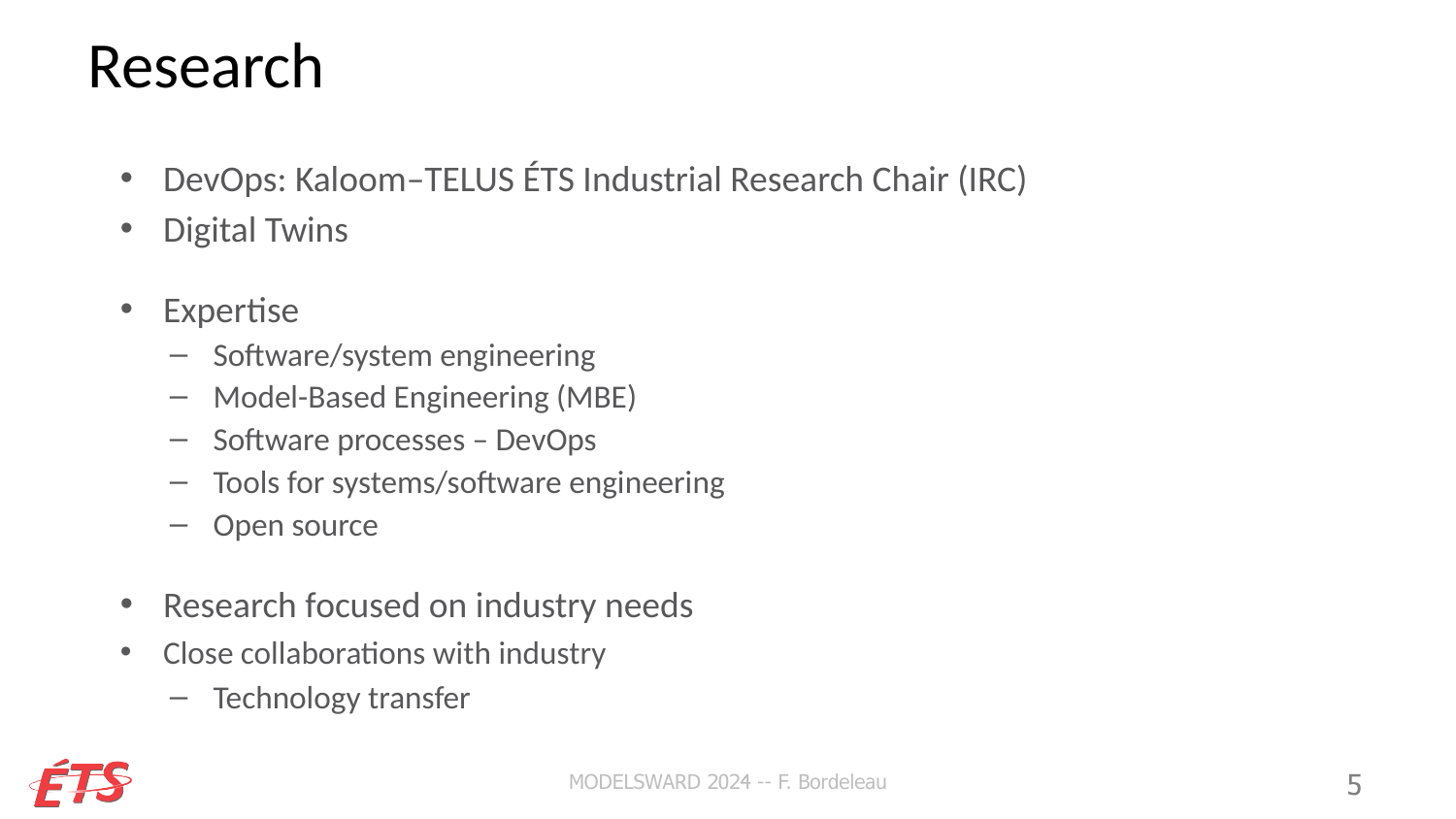

# Research
DevOps: Kaloom–TELUS ÉTS Industrial Research Chair (IRC)
Digital Twins
Expertise
Software/system engineering
Model-Based Engineering (MBE)
Software processes – DevOps
Tools for systems/software engineering
Open source

Research focused on industry needs
Close collaborations with industry
Technology transfer
MODELSWARD 2024 -- F. Bordeleau
5